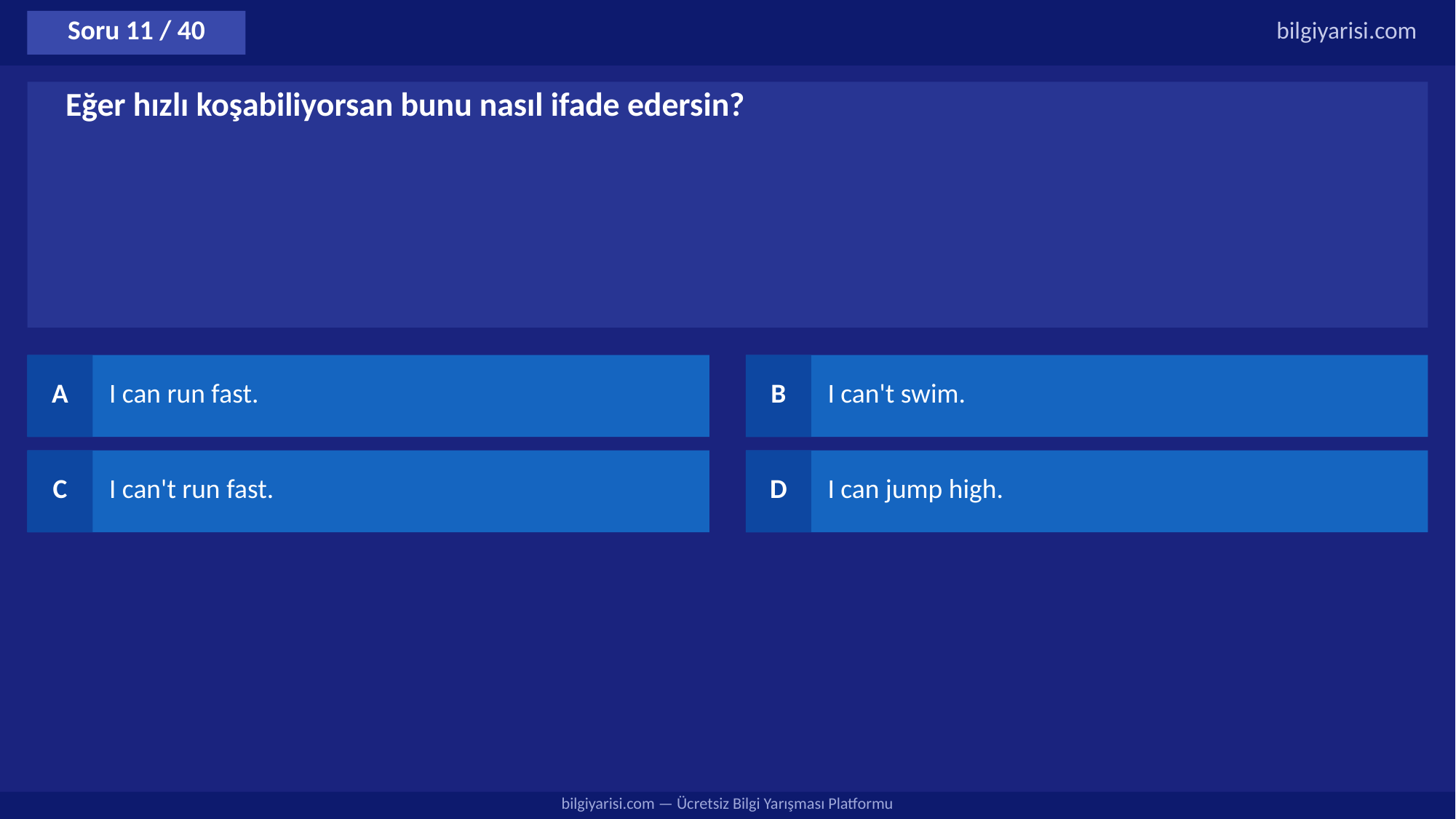

Soru 11 / 40
bilgiyarisi.com

Eğer hızlı koşabiliyorsan bunu nasıl ifade edersin?

A
I can run fast.

B
I can't swim.

C
I can't run fast.

D
I can jump high.
bilgiyarisi.com — Ücretsiz Bilgi Yarışması Platformu